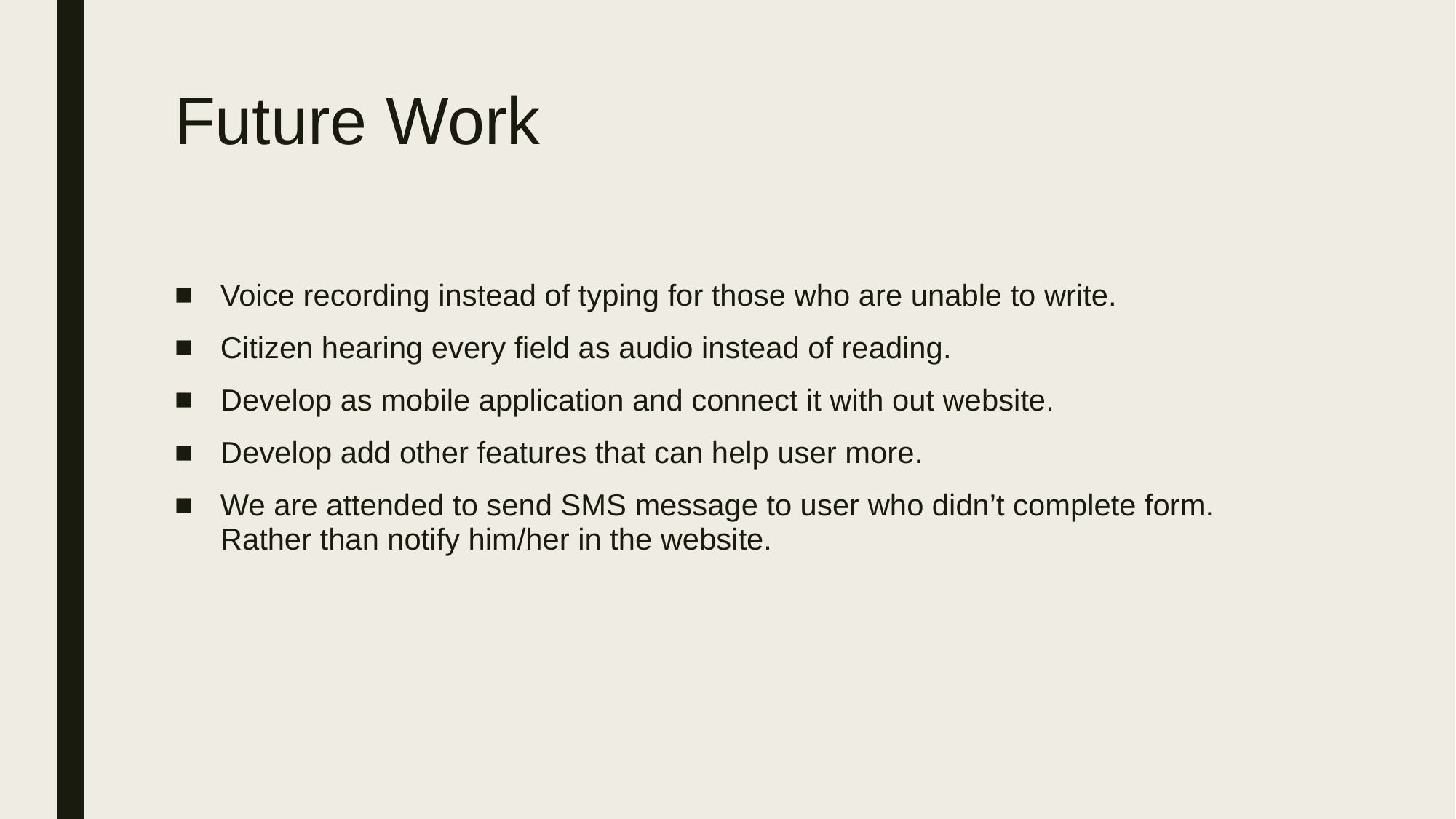

# Future Work
Voice recording instead of typing for those who are unable to write.
Citizen hearing every field as audio instead of reading.
Develop as mobile application and connect it with out website.
Develop add other features that can help user more.
We are attended to send SMS message to user who didn’t complete form. Rather than notify him/her in the website.